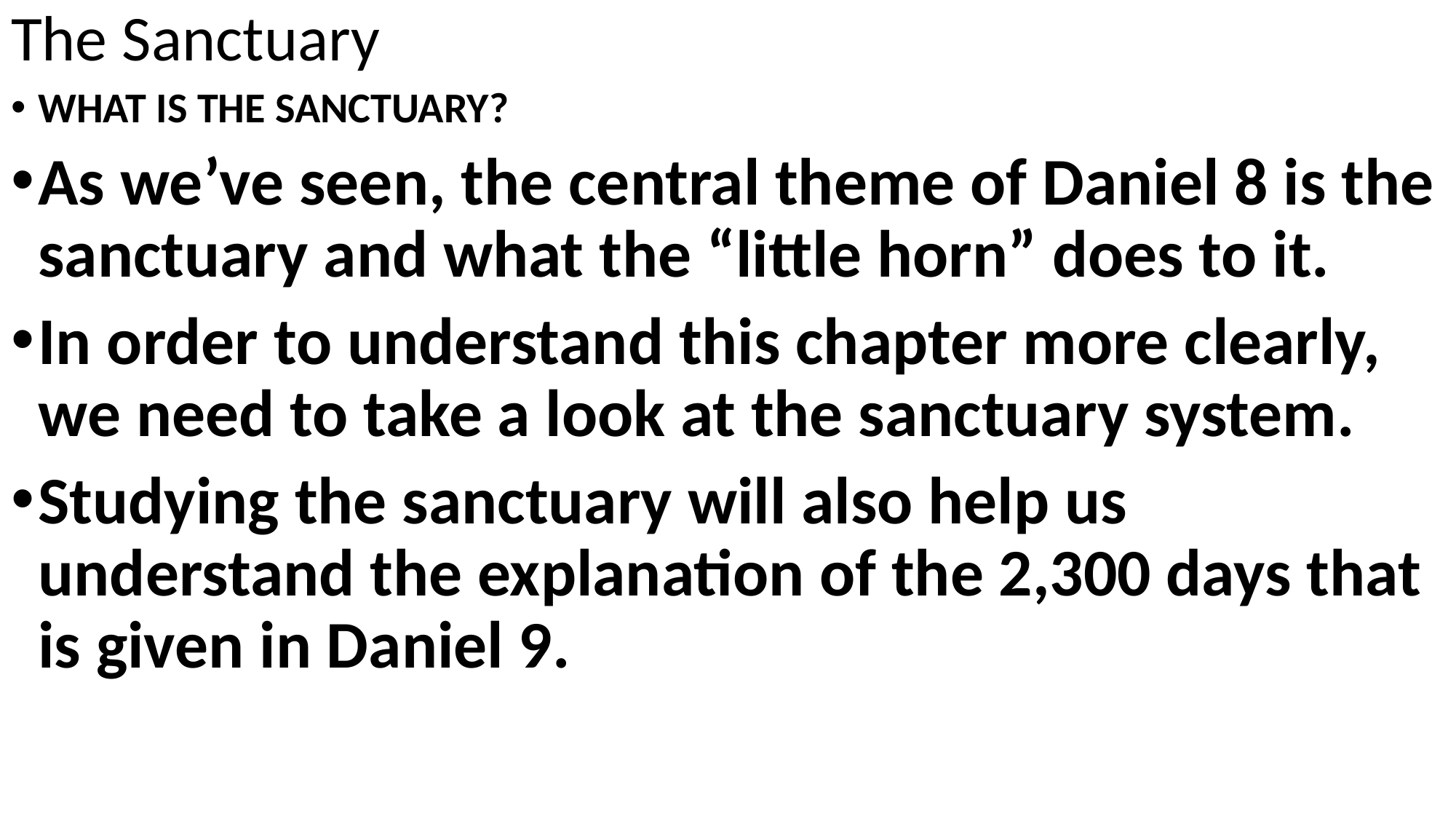

# The Sanctuary
WHAT IS THE SANCTUARY?
As we’ve seen, the central theme of Daniel 8 is the sanctuary and what the “little horn” does to it.
In order to understand this chapter more clearly, we need to take a look at the sanctuary system.
Studying the sanctuary will also help us understand the explanation of the 2,300 days that is given in Daniel 9.